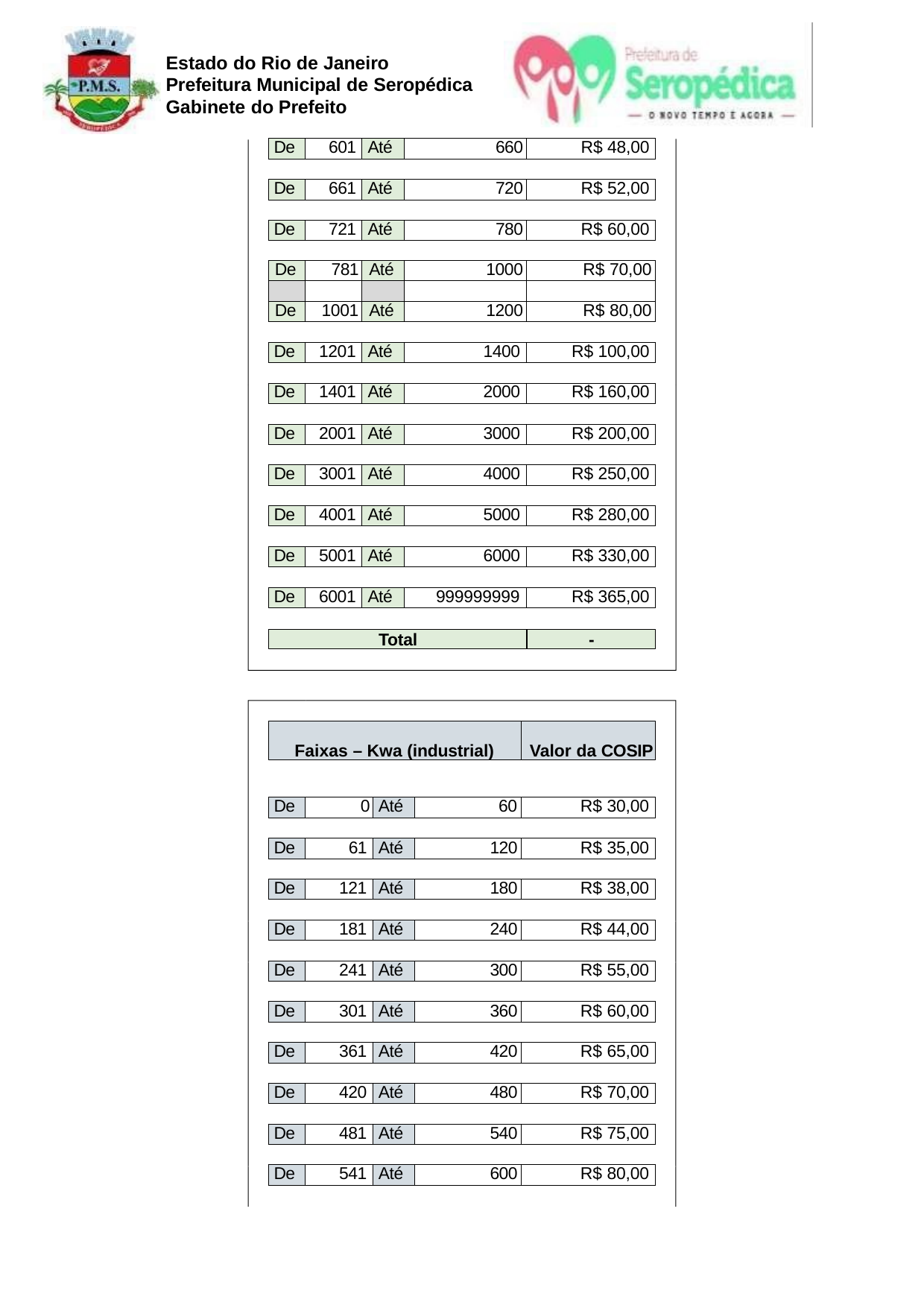

Estado do Rio de Janeiro Prefeitura Municipal de Seropédica Gabinete do Prefeito
| De | 601 | Até | 660 | R$ 48,00 |
| --- | --- | --- | --- | --- |

| De | 661 | Até | 720 | R$ 52,00 |
| --- | --- | --- | --- | --- |
| De | 721 | Até | 780 | R$ 60,00 |
| --- | --- | --- | --- | --- |
| De | 781 | Até | 1000 | R$ 70,00 |
| --- | --- | --- | --- | --- |
|  |  |  |  |  |
| De | 1001 | Até | 1200 | R$ 80,00 |
| De | 1201 | Até | 1400 | R$ 100,00 |
| --- | --- | --- | --- | --- |
| De | 1401 | Até | 2000 | R$ 160,00 |
| --- | --- | --- | --- | --- |
| De | 2001 | Até | 3000 | R$ 200,00 |
| --- | --- | --- | --- | --- |
| De | 3001 | Até | 4000 | R$ 250,00 |
| --- | --- | --- | --- | --- |
| De | 4001 | Até | 5000 | R$ 280,00 |
| --- | --- | --- | --- | --- |
| De | 5001 | Até | 6000 | R$ 330,00 |
| --- | --- | --- | --- | --- |
| De | 6001 | Até | 999999999 | R$ 365,00 |
| --- | --- | --- | --- | --- |
Total
-

Faixas – Kwa (industrial)
Valor da COSIP
| De | 0 | Até | 60 | R$ 30,00 |
| --- | --- | --- | --- | --- |
| De | 61 | Até | 120 | R$ 35,00 |
| --- | --- | --- | --- | --- |
| De | 121 | Até | 180 | R$ 38,00 |
| --- | --- | --- | --- | --- |
| De | 181 | Até | 240 | R$ 44,00 |
| --- | --- | --- | --- | --- |
| De | 241 | Até | 300 | R$ 55,00 |
| --- | --- | --- | --- | --- |
| De | 301 | Até | 360 | R$ 60,00 |
| --- | --- | --- | --- | --- |
| De | 361 | Até | 420 | R$ 65,00 |
| --- | --- | --- | --- | --- |
| De | 420 | Até | 480 | R$ 70,00 |
| --- | --- | --- | --- | --- |
| De | 481 | Até | 540 | R$ 75,00 |
| --- | --- | --- | --- | --- |
| De | 541 | Até | 600 | R$ 80,00 |
| --- | --- | --- | --- | --- |